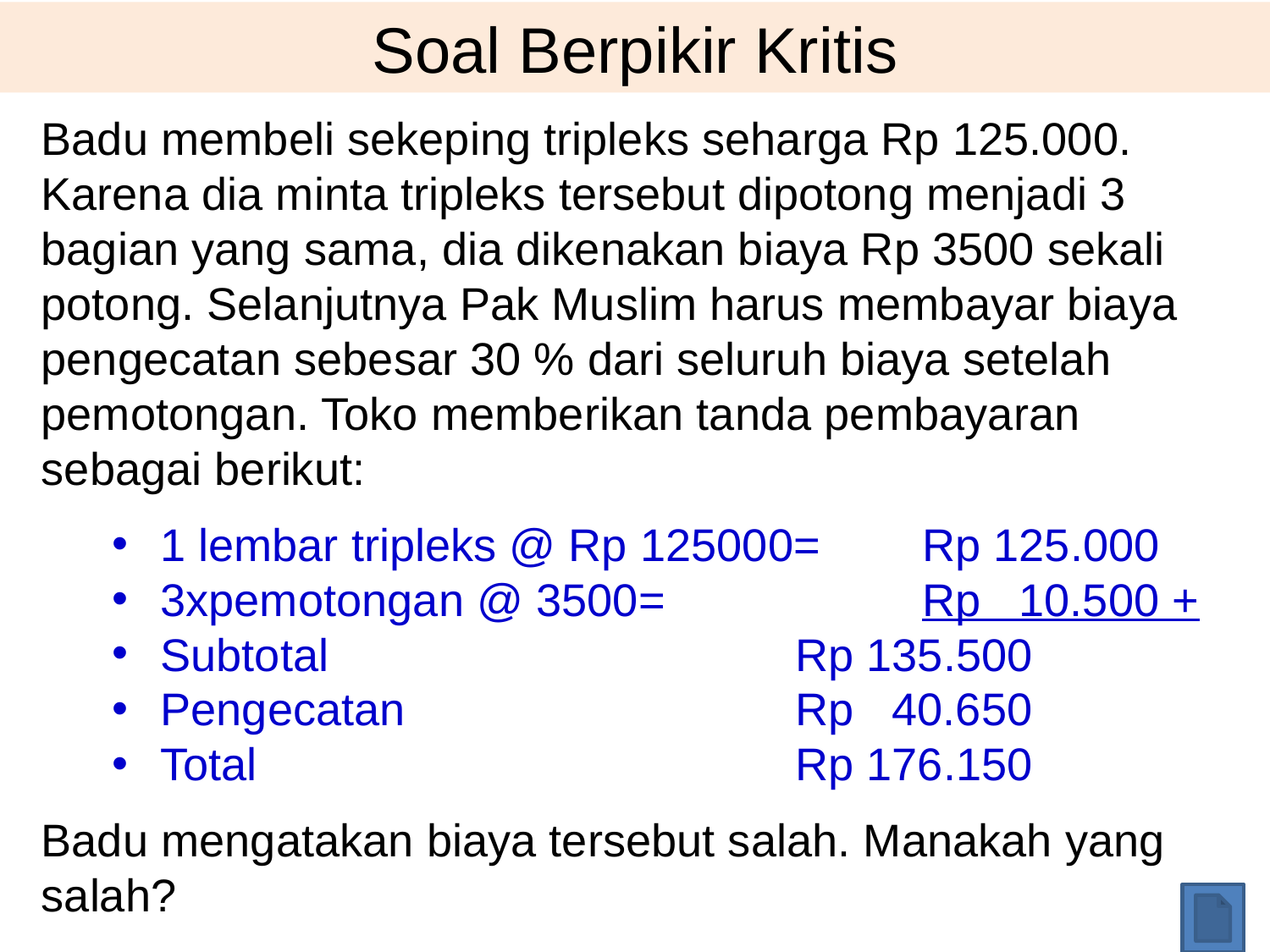

Soal Berpikir Kritis
Badu membeli sekeping tripleks seharga Rp 125.000. Karena dia minta tripleks tersebut dipotong menjadi 3 bagian yang sama, dia dikenakan biaya Rp 3500 sekali potong. Selanjutnya Pak Muslim harus membayar biaya pengecatan sebesar 30 % dari seluruh biaya setelah pemotongan. Toko memberikan tanda pembayaran sebagai berikut:
1 lembar tripleks @ Rp 125000= 	Rp 125.000
3xpemotongan @ 3500= 		Rp   10.500 +
Subtotal 				Rp 135.500
Pengecatan        			Rp   40.650
Total      				Rp 176.150
Badu mengatakan biaya tersebut salah. Manakah yang salah?